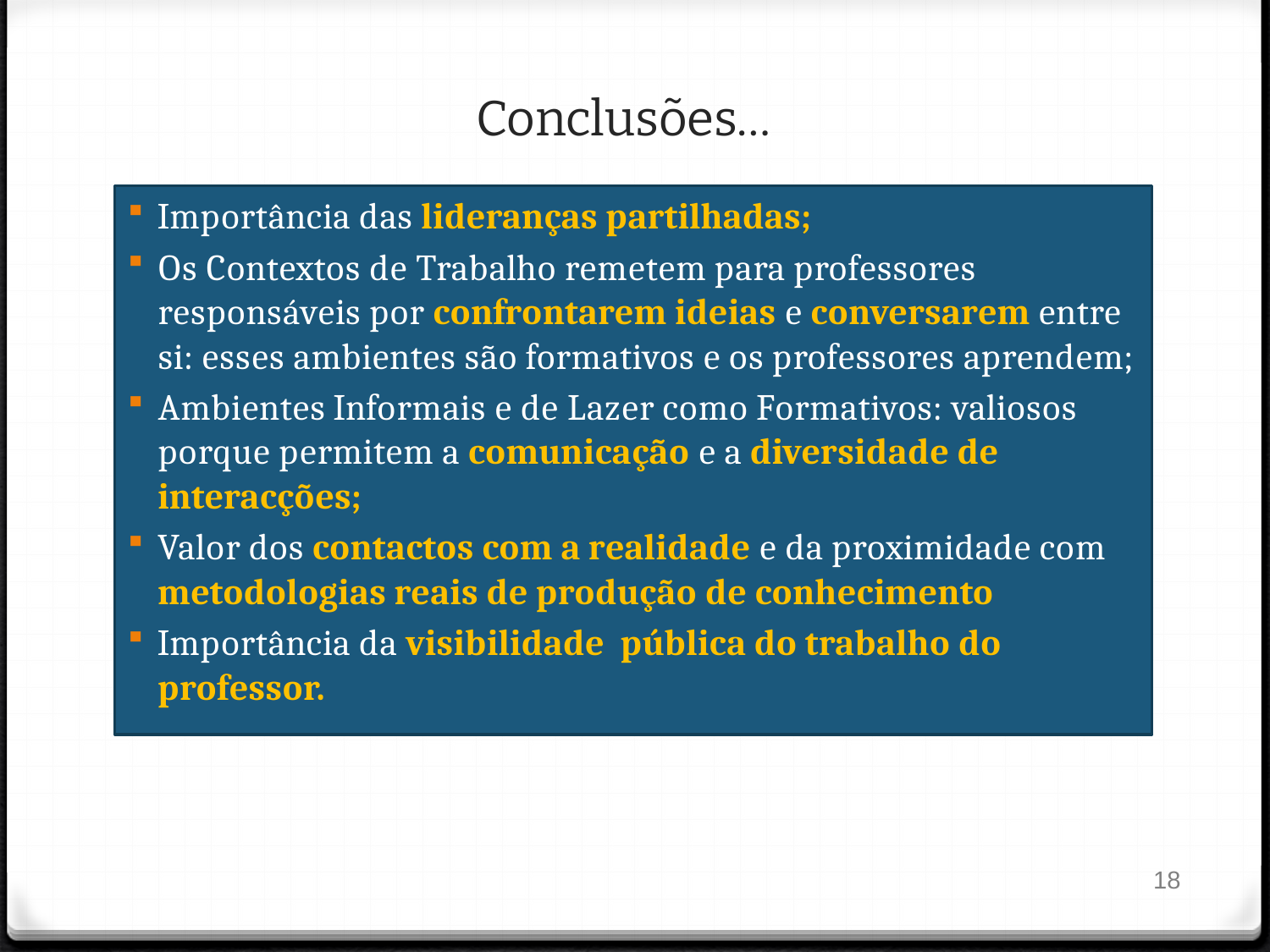

# Conclusões…
Importância das lideranças partilhadas;
Os Contextos de Trabalho remetem para professores responsáveis por confrontarem ideias e conversarem entre si: esses ambientes são formativos e os professores aprendem;
Ambientes Informais e de Lazer como Formativos: valiosos porque permitem a comunicação e a diversidade de interacções;
Valor dos contactos com a realidade e da proximidade com metodologias reais de produção de conhecimento
Importância da visibilidade  pública do trabalho do professor.

18